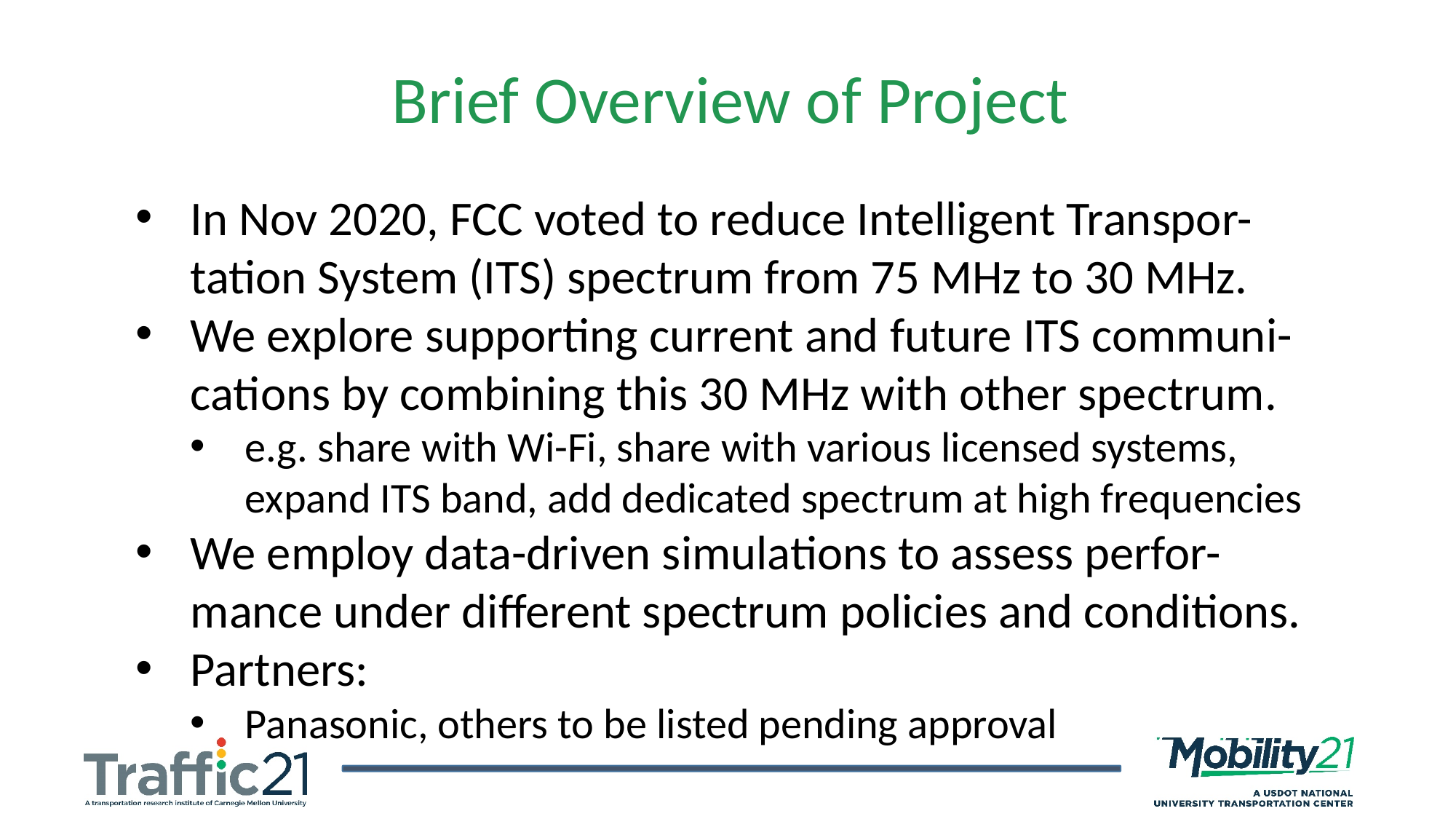

Brief Overview of Project
In Nov 2020, FCC voted to reduce Intelligent Transpor-tation System (ITS) spectrum from 75 MHz to 30 MHz.
We explore supporting current and future ITS communi-cations by combining this 30 MHz with other spectrum.
e.g. share with Wi-Fi, share with various licensed systems, expand ITS band, add dedicated spectrum at high frequencies
We employ data-driven simulations to assess perfor-mance under different spectrum policies and conditions.
Partners:
Panasonic, others to be listed pending approval